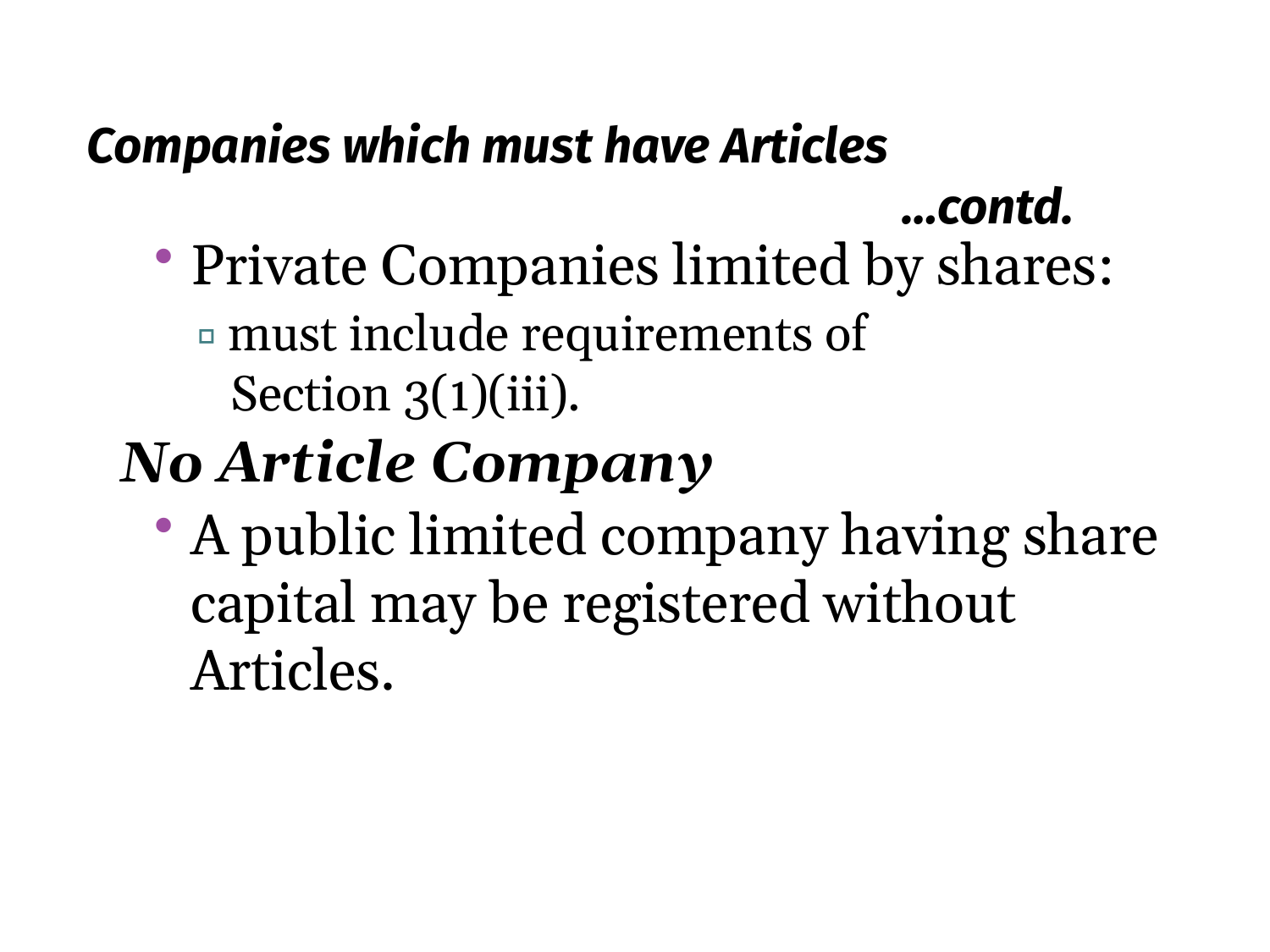

25

Companies which must have Articles
…contd.
Private Companies limited by shares:
▫ must include requirements of  Section 3(1)(iii).
No Article Company
A public limited company having share  capital may be registered without  Articles.